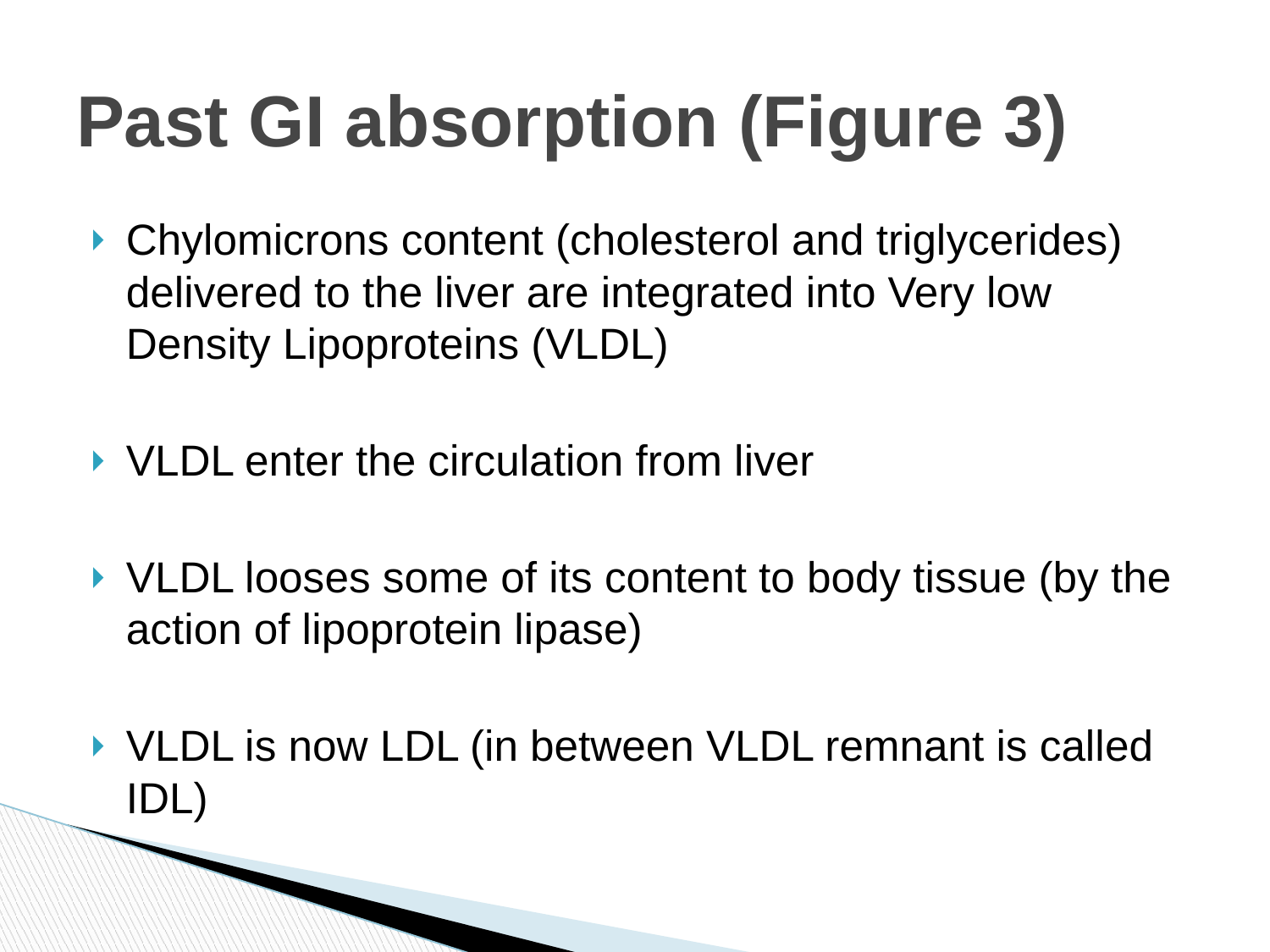

# Past GI absorption (Figure 3)
Chylomicrons content (cholesterol and triglycerides) delivered to the liver are integrated into Very low Density Lipoproteins (VLDL)

VLDL enter the circulation from liver

VLDL looses some of its content to body tissue (by the action of lipoprotein lipase)

VLDL is now LDL (in between VLDL remnant is called IDL)